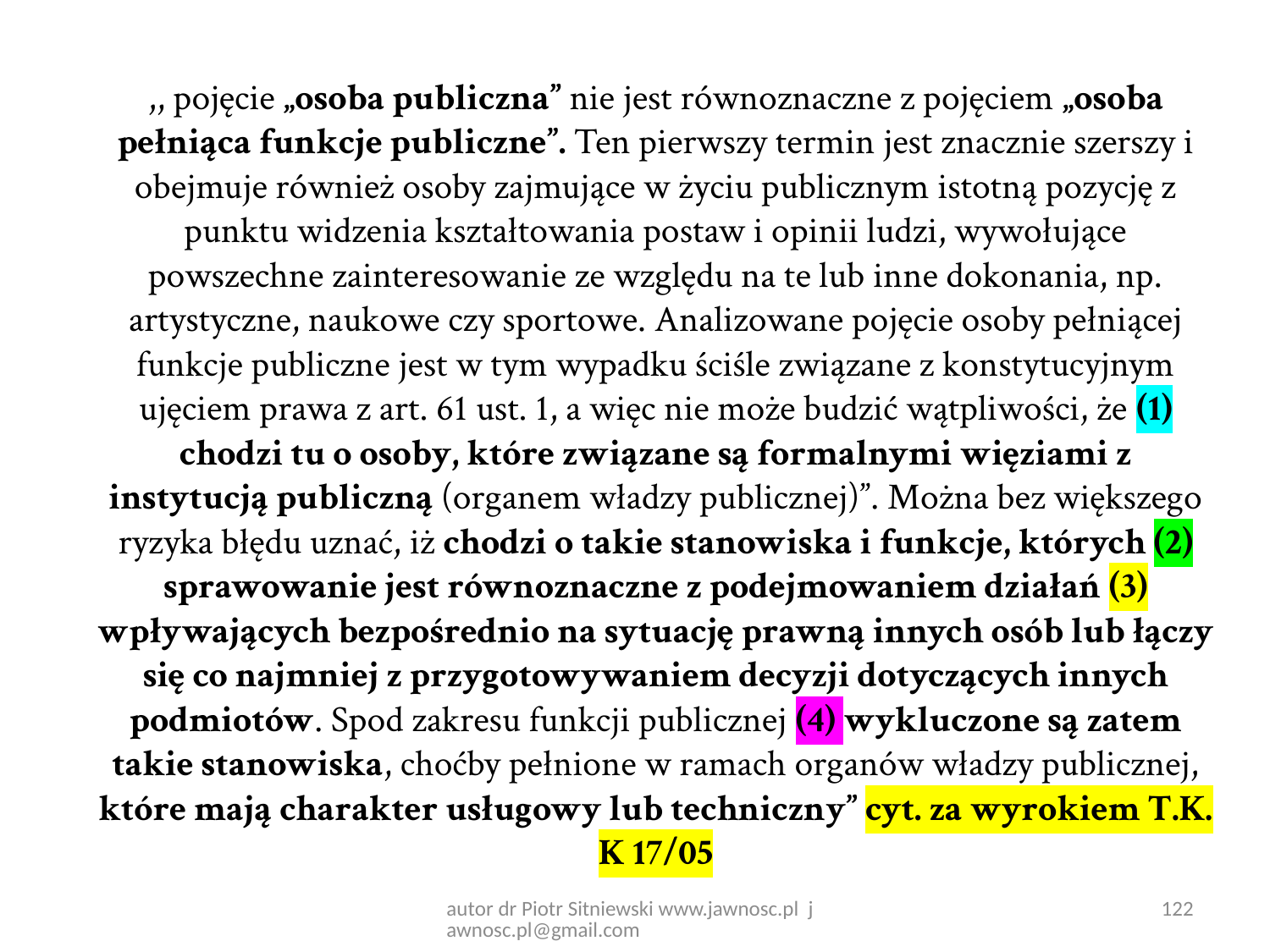

,, pojęcie „osoba publiczna” nie jest równoznaczne z pojęciem „osoba pełniąca funkcje publiczne”. Ten pierwszy termin jest znacznie szerszy i obejmuje również osoby zajmujące w życiu publicznym istotną pozycję z punktu widzenia kształtowania postaw i opinii ludzi, wywołujące powszechne zainteresowanie ze względu na te lub inne dokonania, np. artystyczne, naukowe czy sportowe. Analizowane pojęcie osoby pełniącej funkcje publiczne jest w tym wypadku ściśle związane z konstytucyjnym ujęciem prawa z art. 61 ust. 1, a więc nie może budzić wątpliwości, że (1) chodzi tu o osoby, które związane są formalnymi więziami z instytucją publiczną (organem władzy publicznej)”. Można bez większego ryzyka błędu uznać, iż chodzi o takie stanowiska i funkcje, których (2) sprawowanie jest równoznaczne z podejmowaniem działań (3) wpływających bezpośrednio na sytuację prawną innych osób lub łączy się co najmniej z przygotowywaniem decyzji dotyczących innych podmiotów. Spod zakresu funkcji publicznej (4) wykluczone są zatem takie stanowiska, choćby pełnione w ramach organów władzy publicznej, które mają charakter usługowy lub techniczny” cyt. za wyrokiem T.K. K 17/05
autor dr Piotr Sitniewski www.jawnosc.pl  jawnosc.pl@gmail.com
122